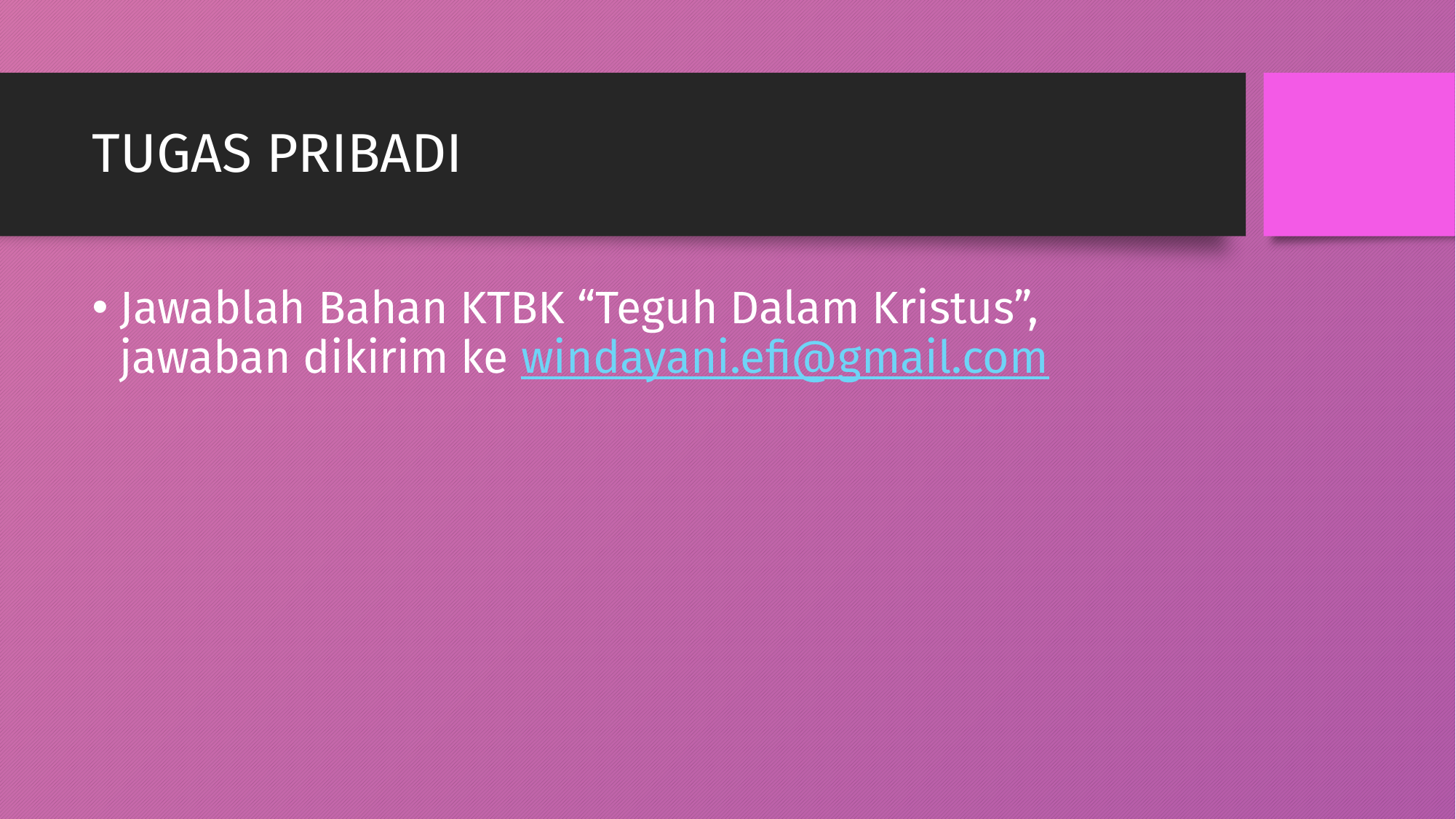

# TUGAS PRIBADI
Jawablah Bahan KTBK “Teguh Dalam Kristus”, jawaban dikirim ke windayani.efi@gmail.com